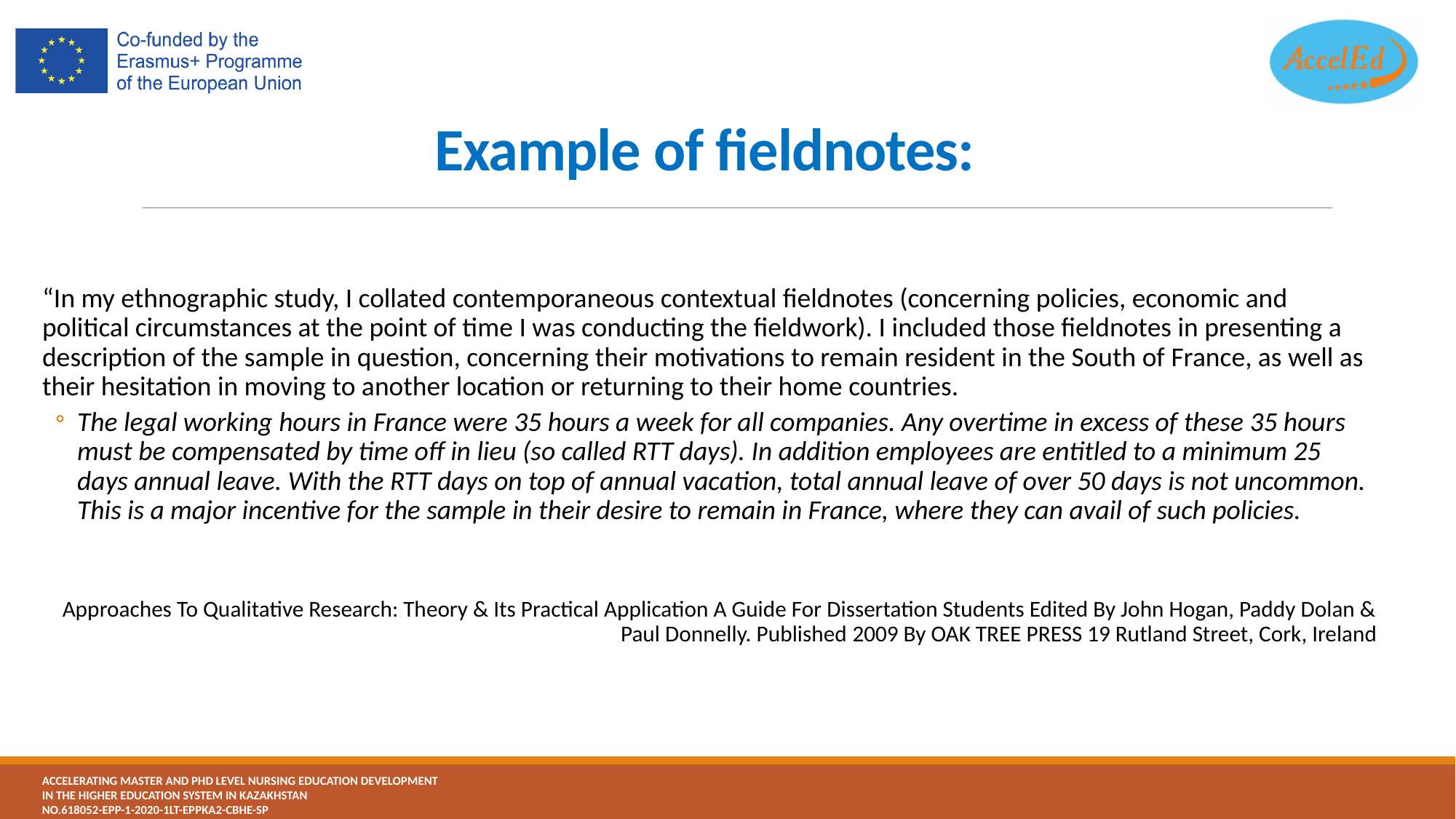

# Example of fieldnotes:
“In my ethnographic study, I collated contemporaneous contextual fieldnotes (concerning policies, economic and political circumstances at the point of time I was conducting the fieldwork). I included those fieldnotes in presenting a description of the sample in question, concerning their motivations to remain resident in the South of France, as well as their hesitation in moving to another location or returning to their home countries.
The legal working hours in France were 35 hours a week for all companies. Any overtime in excess of these 35 hours must be compensated by time off in lieu (so called RTT days). In addition employees are entitled to a minimum 25 days annual leave. With the RTT days on top of annual vacation, total annual leave of over 50 days is not uncommon. This is a major incentive for the sample in their desire to remain in France, where they can avail of such policies.

Approaches To Qualitative Research: Theory & Its Practical Application A Guide For Dissertation Students Edited By John Hogan, Paddy Dolan & Paul Donnelly. Published 2009 By OAK TREE PRESS 19 Rutland Street, Cork, Ireland